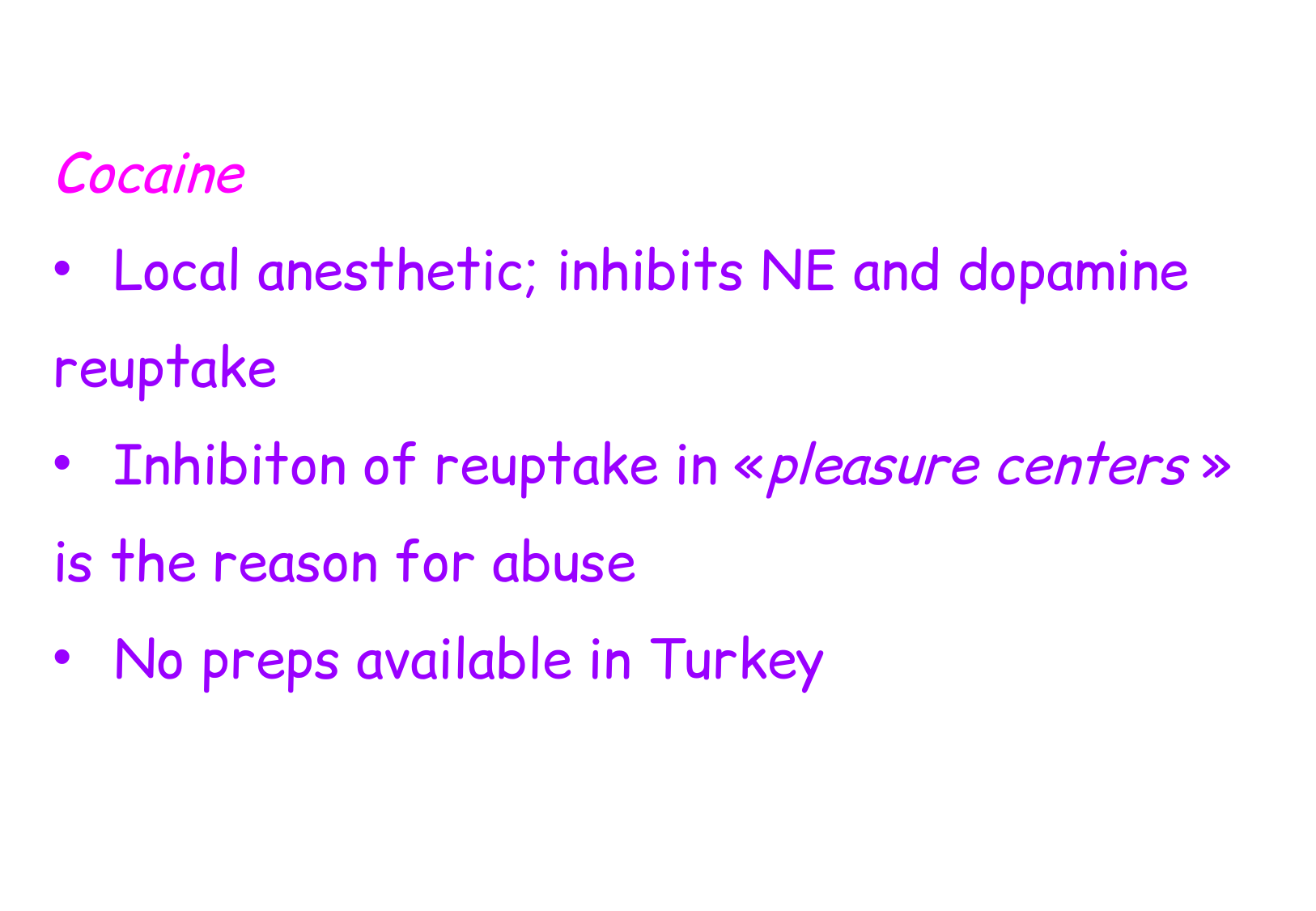

Cocaine
Local anesthetic; inhibits NE and dopamine
reuptake
Inhibiton of reuptake in «pleasure centers »
is the reason for abuse
No preps available in Turkey